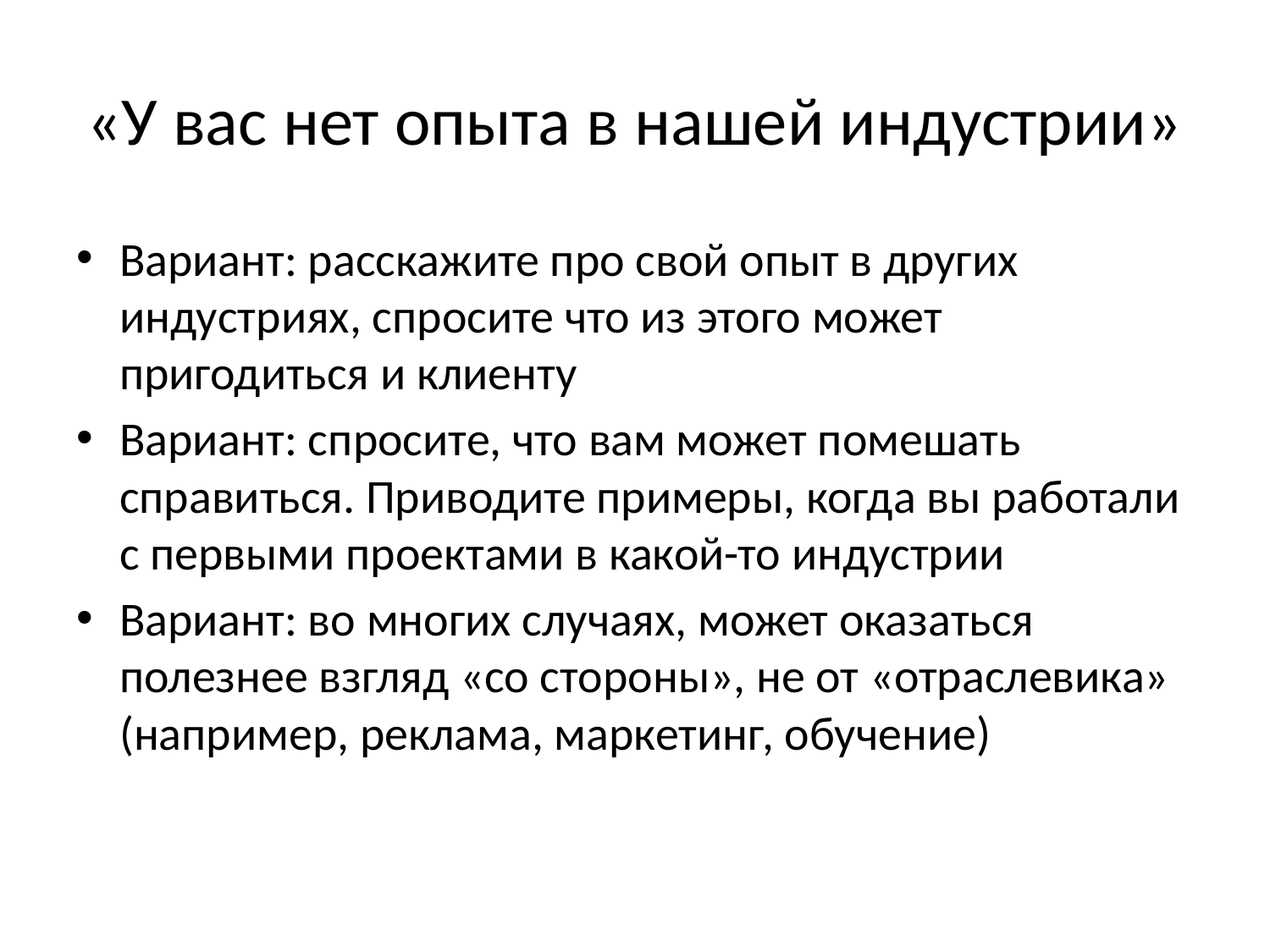

# «У вас нет опыта в нашей индустрии»
Вариант: расскажите про свой опыт в других индустриях, спросите что из этого может пригодиться и клиенту
Вариант: спросите, что вам может помешать справиться. Приводите примеры, когда вы работали с первыми проектами в какой-то индустрии
Вариант: во многих случаях, может оказаться полезнее взгляд «со стороны», не от «отраслевика» (например, реклама, маркетинг, обучение)